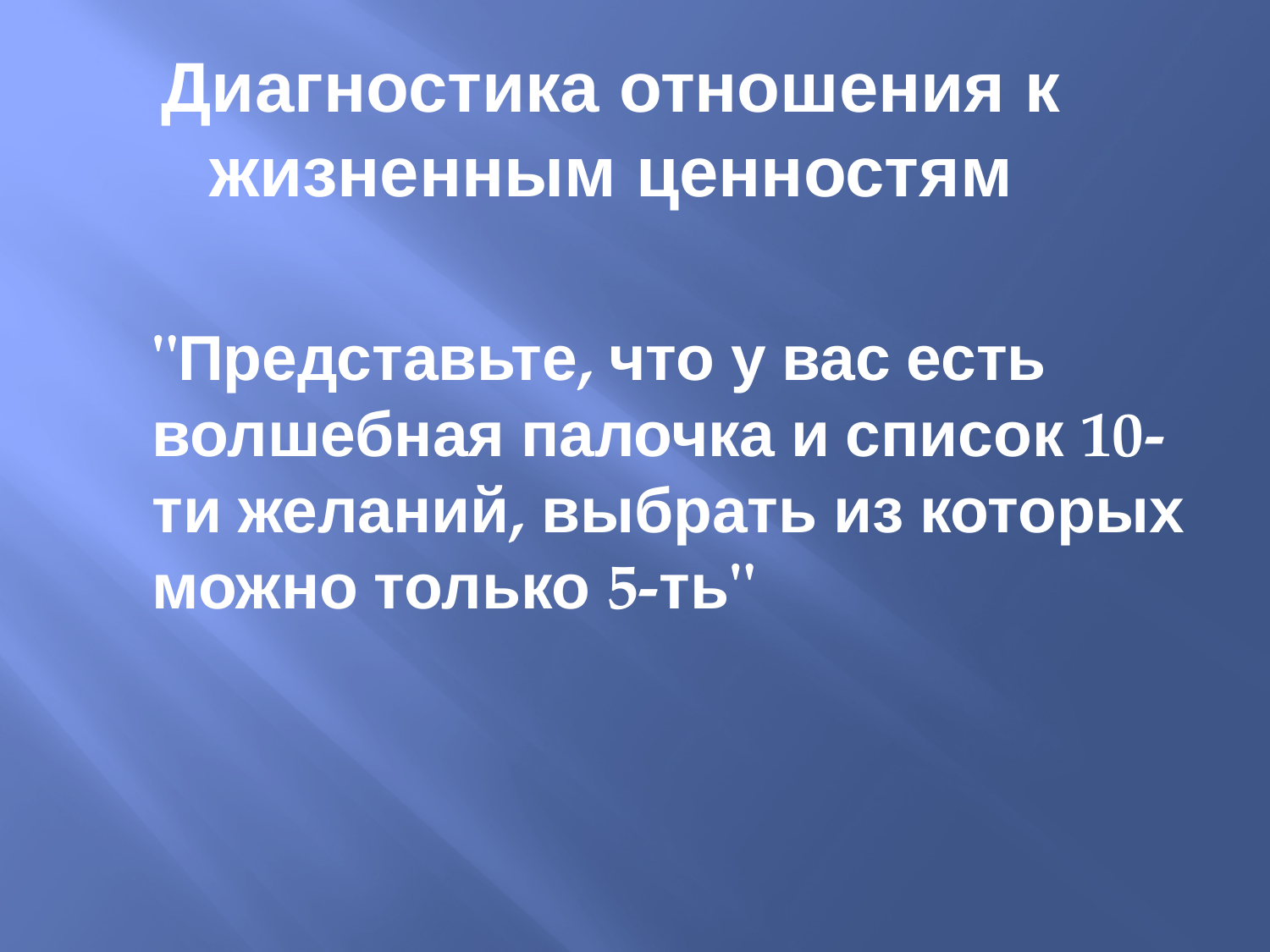

# Диагностика отношения к жизненным ценностям

	"Представьте, что у вас есть волшебная палочка и список 10-ти желаний, выбрать из которых можно только 5-ть"